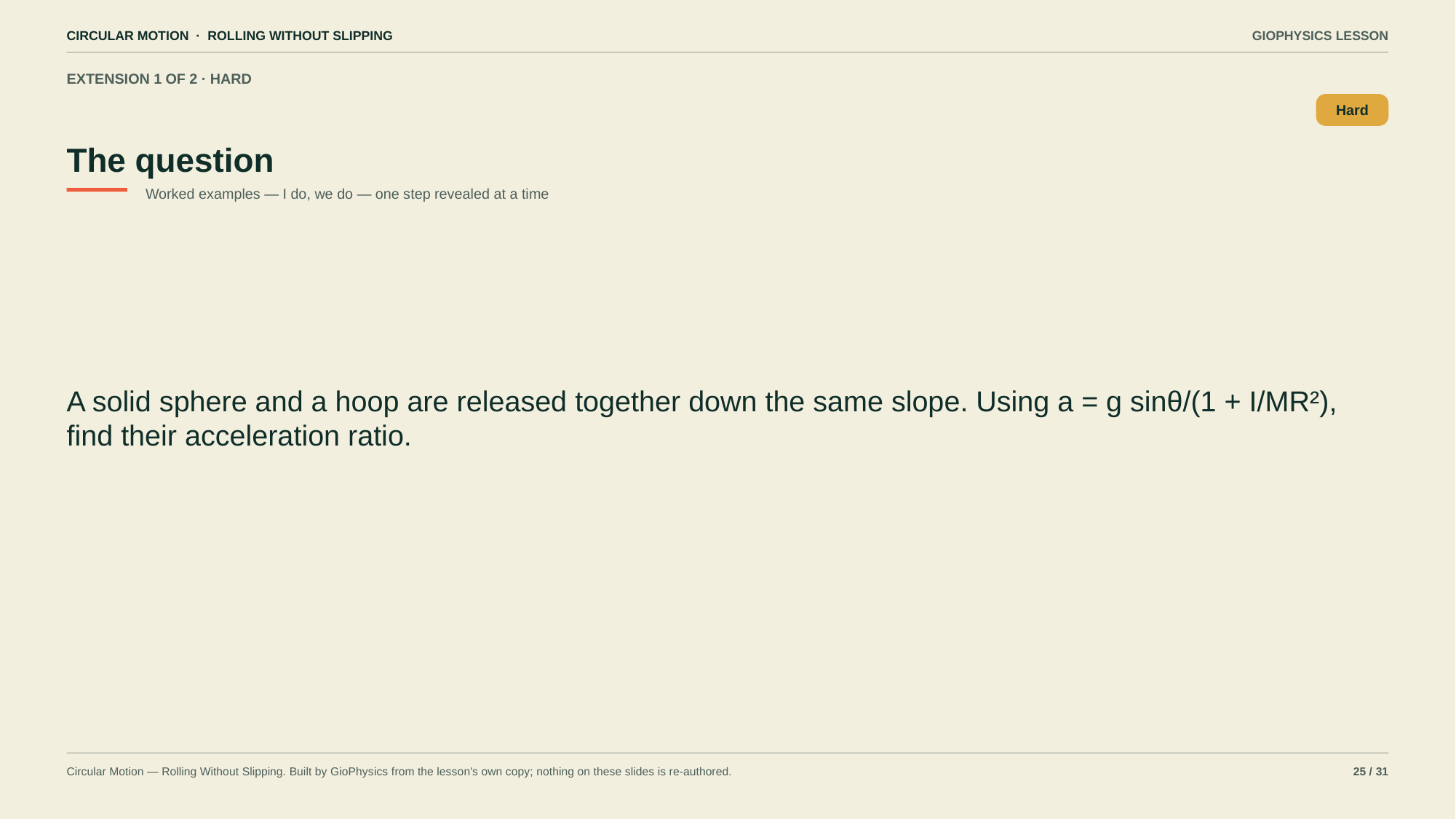

CIRCULAR MOTION  ·  ROLLING WITHOUT SLIPPING
GIOPHYSICS LESSON

EXTENSION 1 OF 2 · HARD
The question

Hard
Worked examples — I do, we do — one step revealed at a time

A solid sphere and a hoop are released together down the same slope. Using a = g sinθ/(1 + I/MR²), find their acceleration ratio.

Circular Motion — Rolling Without Slipping. Built by GioPhysics from the lesson's own copy; nothing on these slides is re-authored.
25 / 31